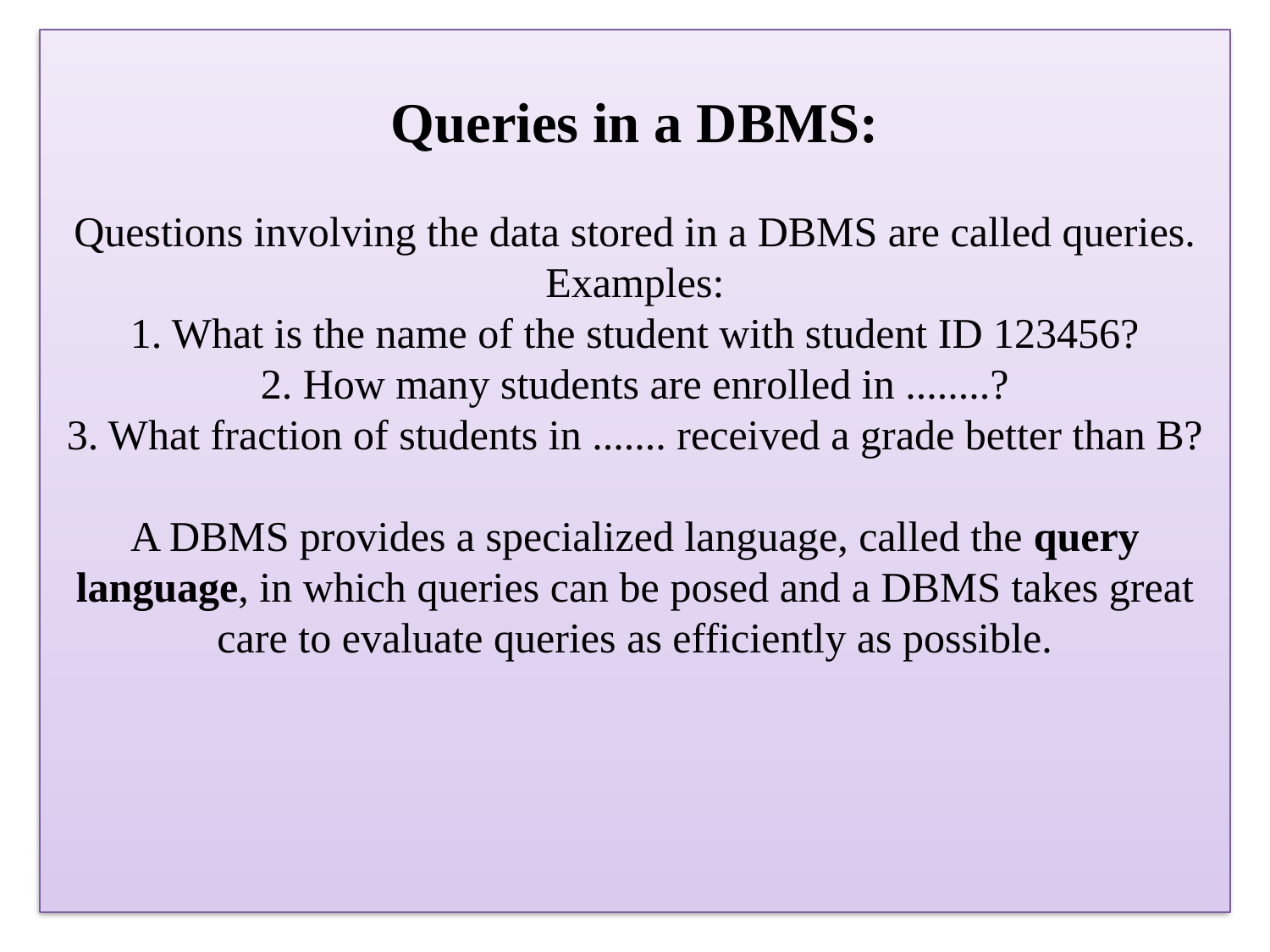

# Queries in a DBMS: Questions involving the data stored in a DBMS are called queries. Examples: 1. What is the name of the student with student ID 123456? 2. How many students are enrolled in ........? 3. What fraction of students in ....... received a grade better than B? A DBMS provides a specialized language, called the query language, in which queries can be posed and a DBMS takes great care to evaluate queries as efficiently as possible.